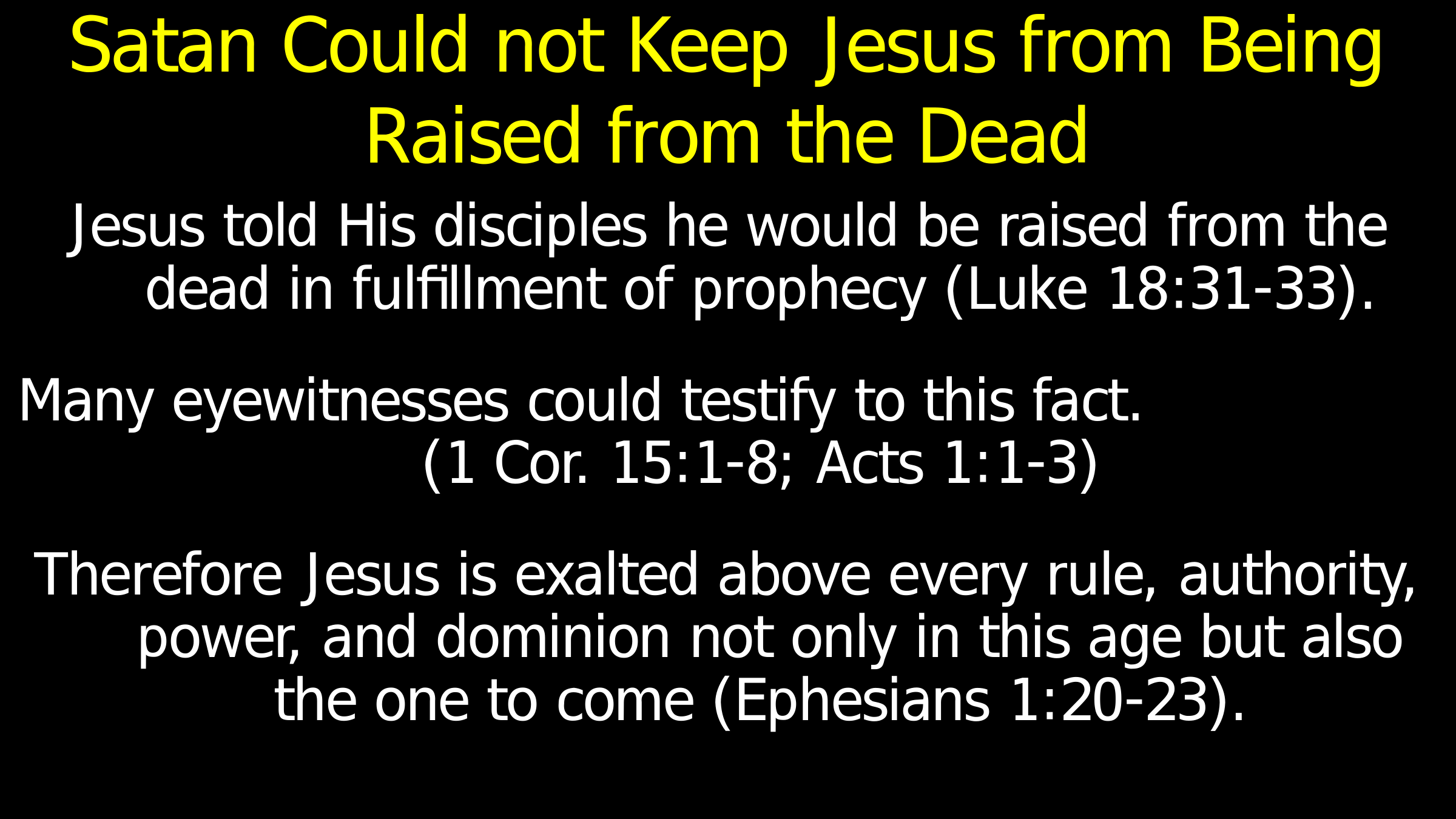

# Satan Could not Keep Jesus from Being Raised from the Dead
Jesus told His disciples he would be raised from the dead in fulfillment of prophecy (Luke 18:31-33).

Many eyewitnesses could testify to this fact.                 (1 Cor. 15:1-8; Acts 1:1-3)

Therefore Jesus is exalted above every rule, authority, power, and dominion not only in this age but also the one to come (Ephesians 1:20-23).